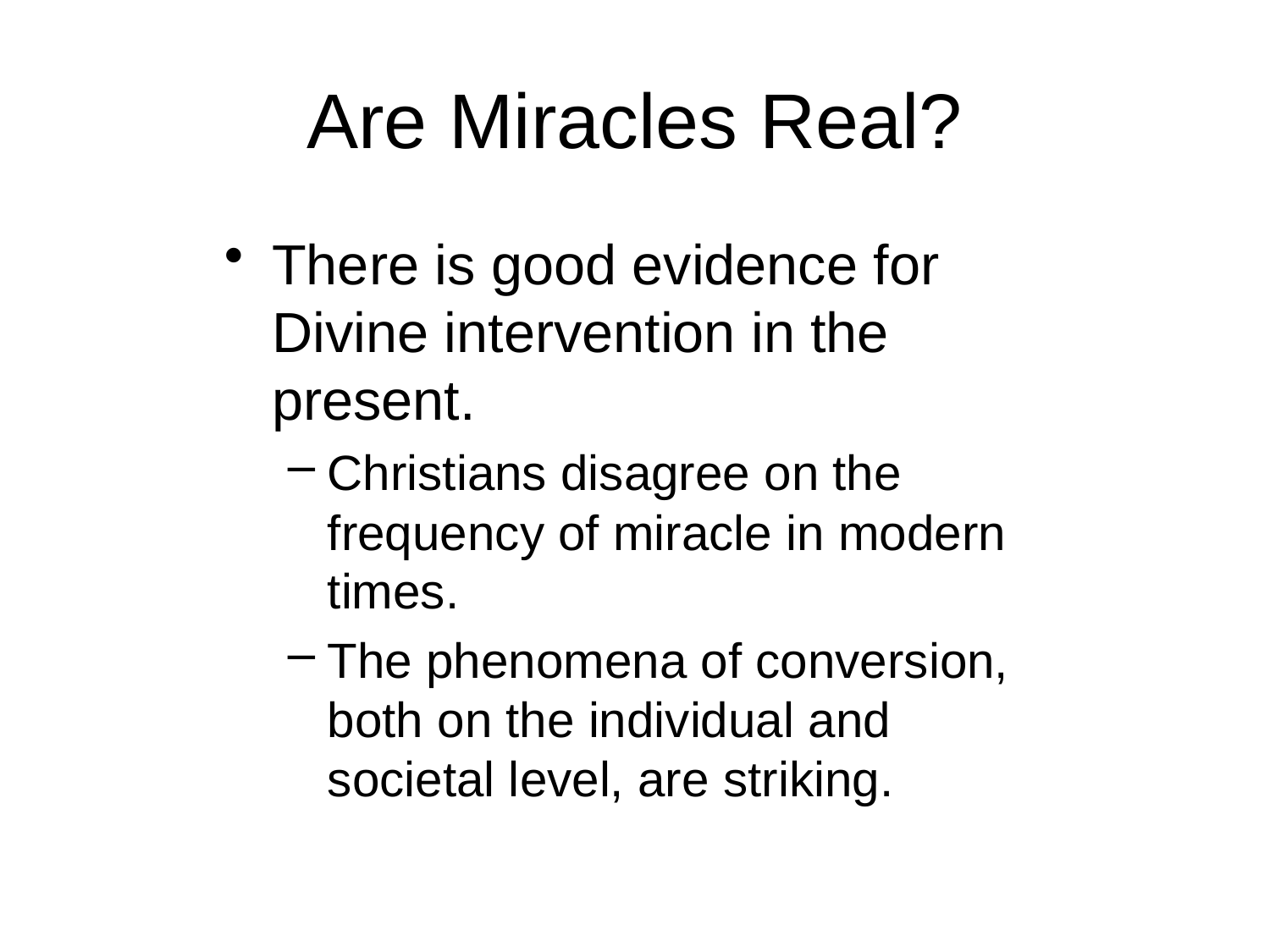

# Are Miracles Real?
There is good evidence for Divine intervention in the present.
Christians disagree on the frequency of miracle in modern times.
The phenomena of conversion, both on the individual and societal level, are striking.